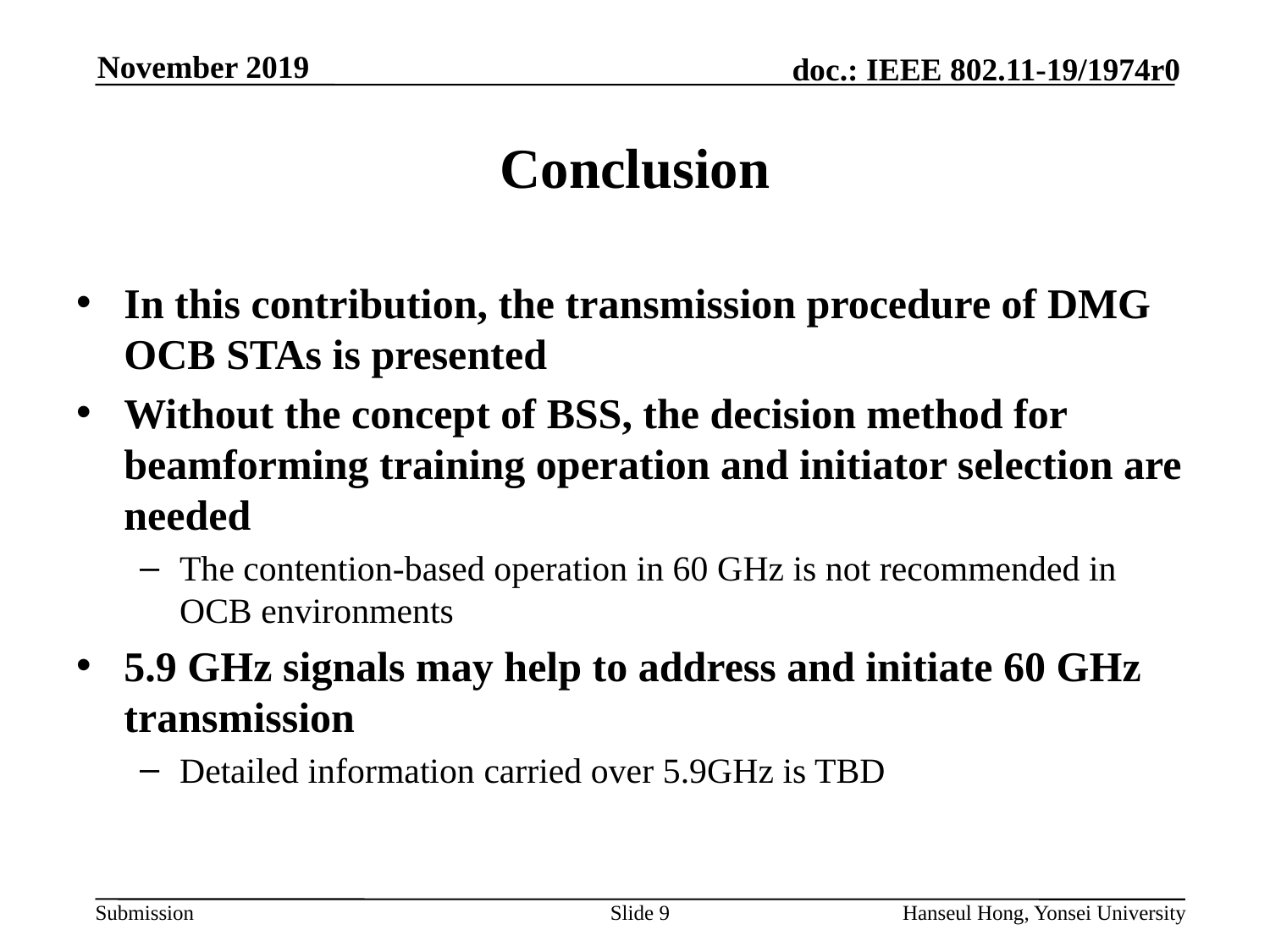

# Conclusion
In this contribution, the transmission procedure of DMG OCB STAs is presented
Without the concept of BSS, the decision method for beamforming training operation and initiator selection are needed
The contention-based operation in 60 GHz is not recommended in OCB environments
5.9 GHz signals may help to address and initiate 60 GHz transmission
Detailed information carried over 5.9GHz is TBD